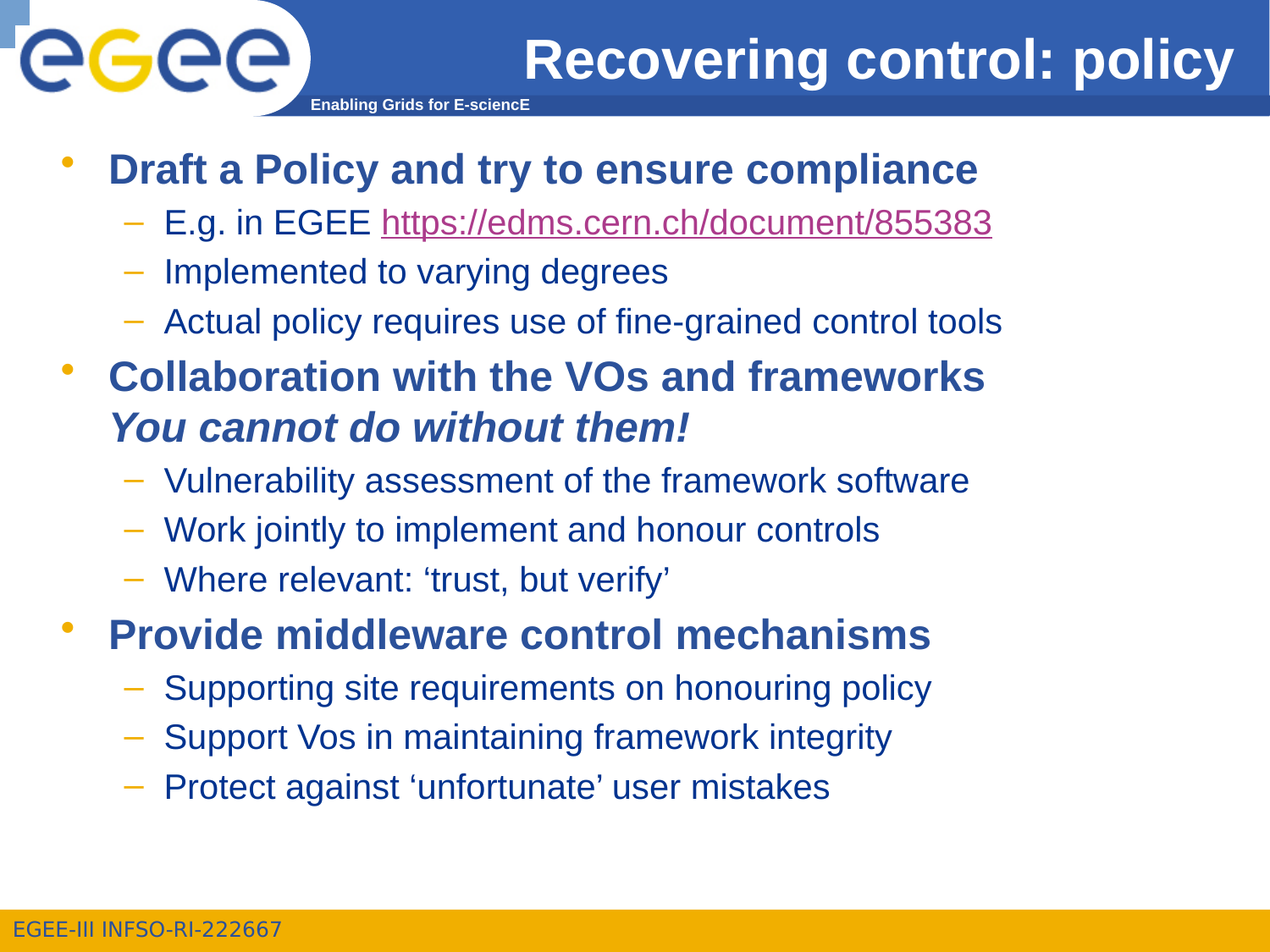

# Recovering control: policy
Draft a Policy and try to ensure compliance
E.g. in EGEE https://edms.cern.ch/document/855383
Implemented to varying degrees
Actual policy requires use of fine-grained control tools
Collaboration with the VOs and frameworks
You cannot do without them!
Vulnerability assessment of the framework software
Work jointly to implement and honour controls
Where relevant: ‘trust, but verify’
Provide middleware control mechanisms
Supporting site requirements on honouring policy
Support Vos in maintaining framework integrity
Protect against ‘unfortunate’ user mistakes